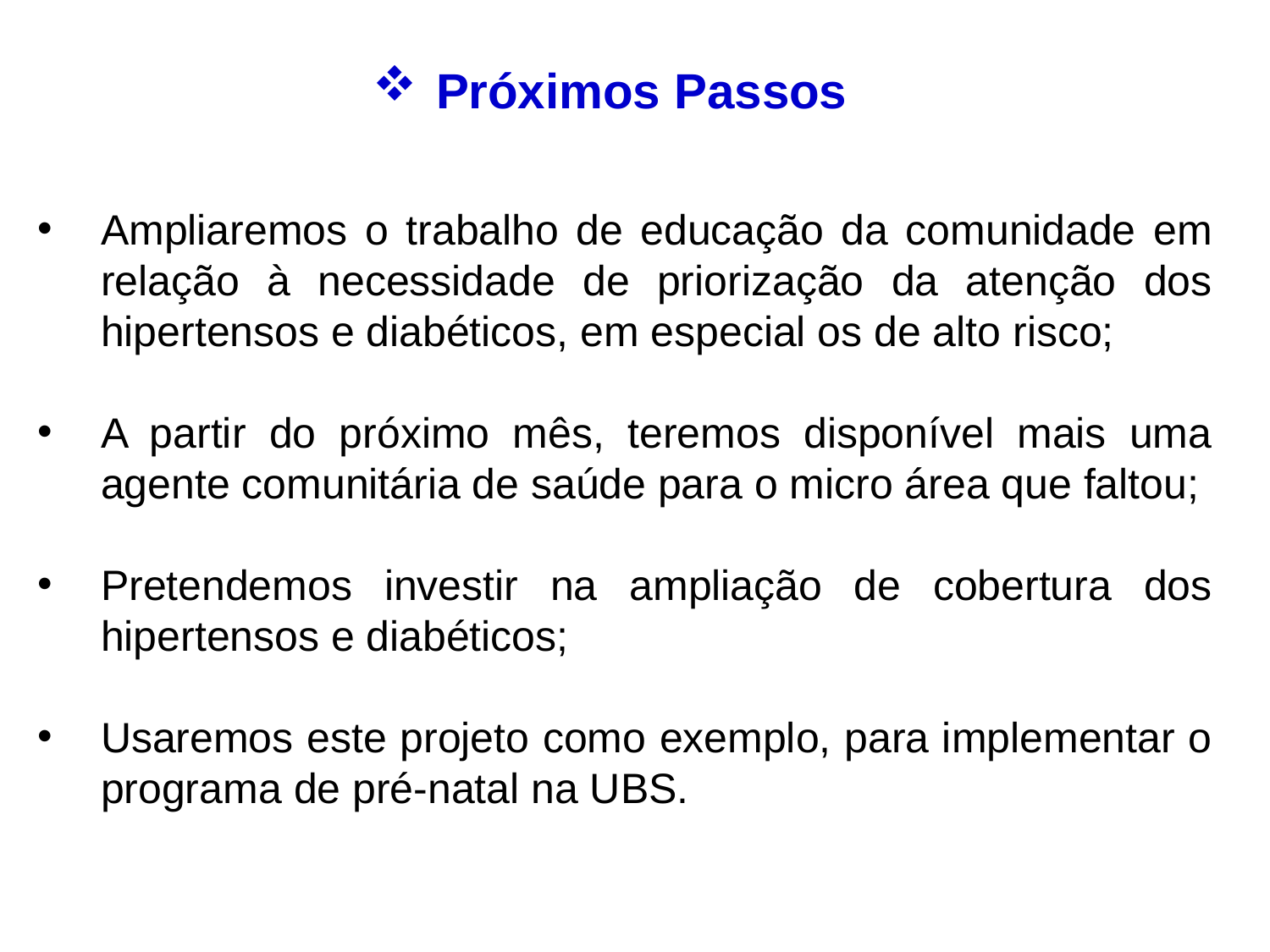

Próximos Passos
Ampliaremos o trabalho de educação da comunidade em relação à necessidade de priorização da atenção dos hipertensos e diabéticos, em especial os de alto risco;

A partir do próximo mês, teremos disponível mais uma agente comunitária de saúde para o micro área que faltou;

Pretendemos investir na ampliação de cobertura dos hipertensos e diabéticos;

Usaremos este projeto como exemplo, para implementar o programa de pré-natal na UBS.